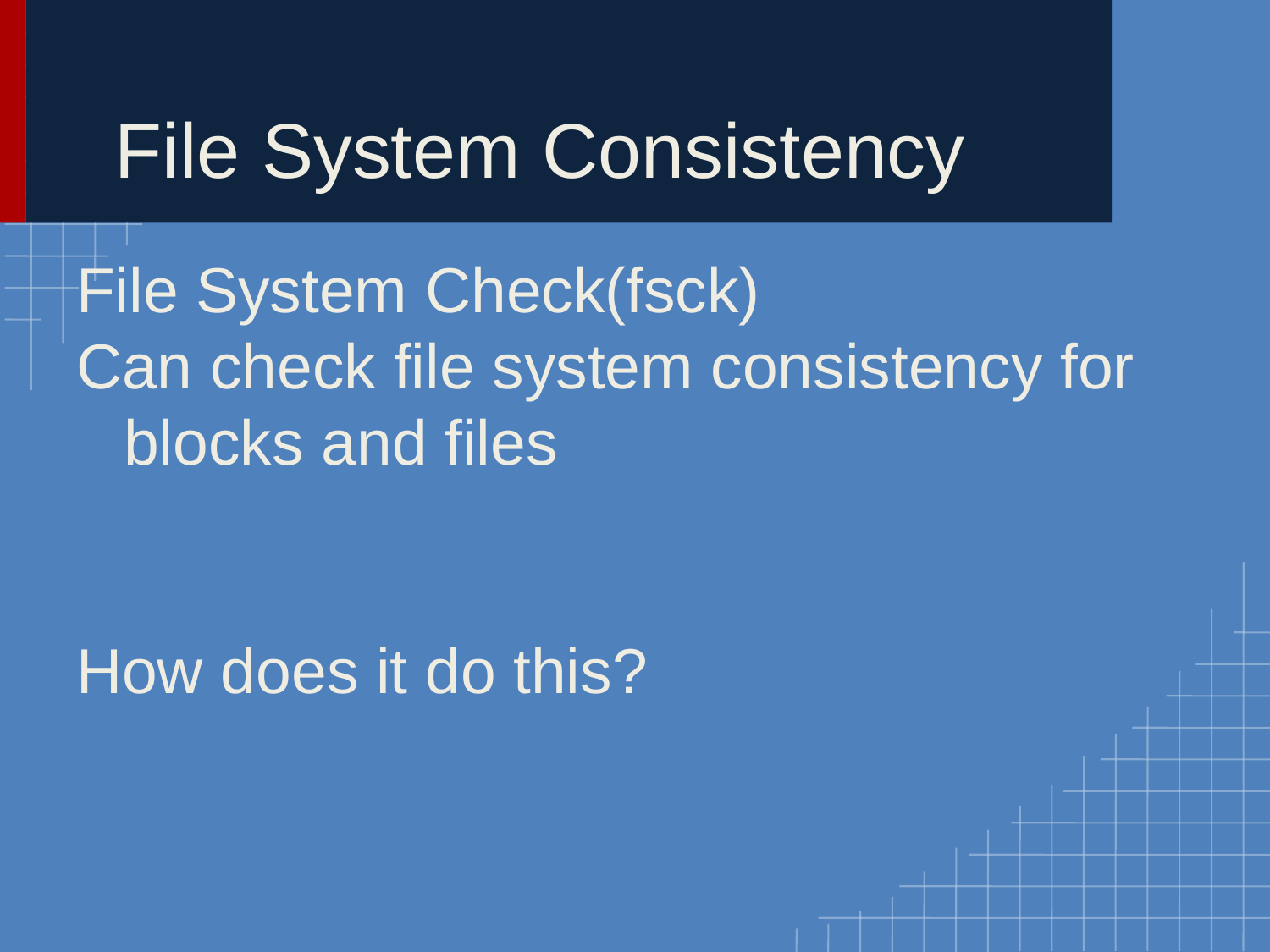

# File System Consistency
File System Check(fsck)
Can check file system consistency for blocks and files

How does it do this?